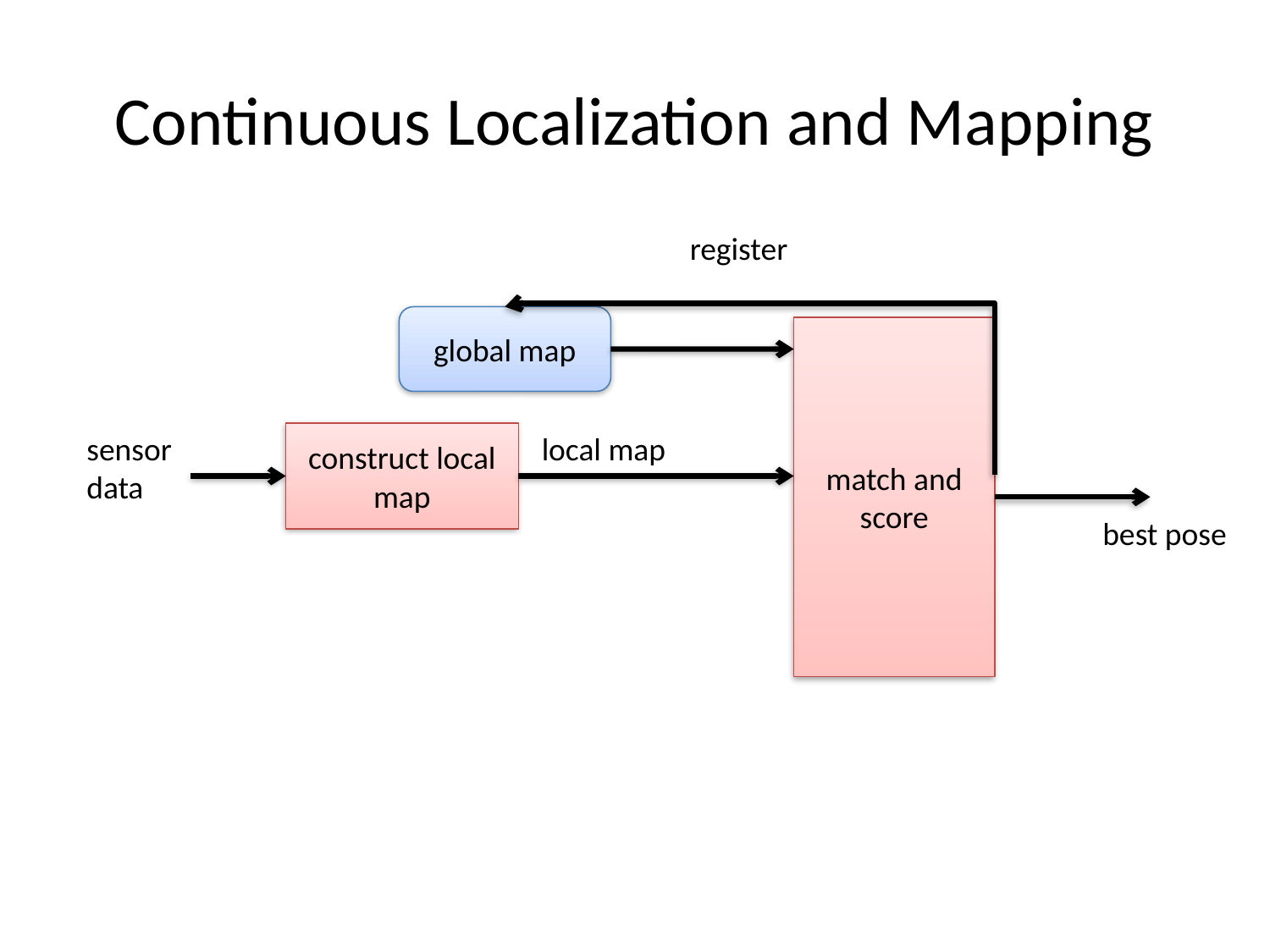

# Continuous Localization and Mapping
register
global map
match and score
sensor data
construct local map
local map
best pose